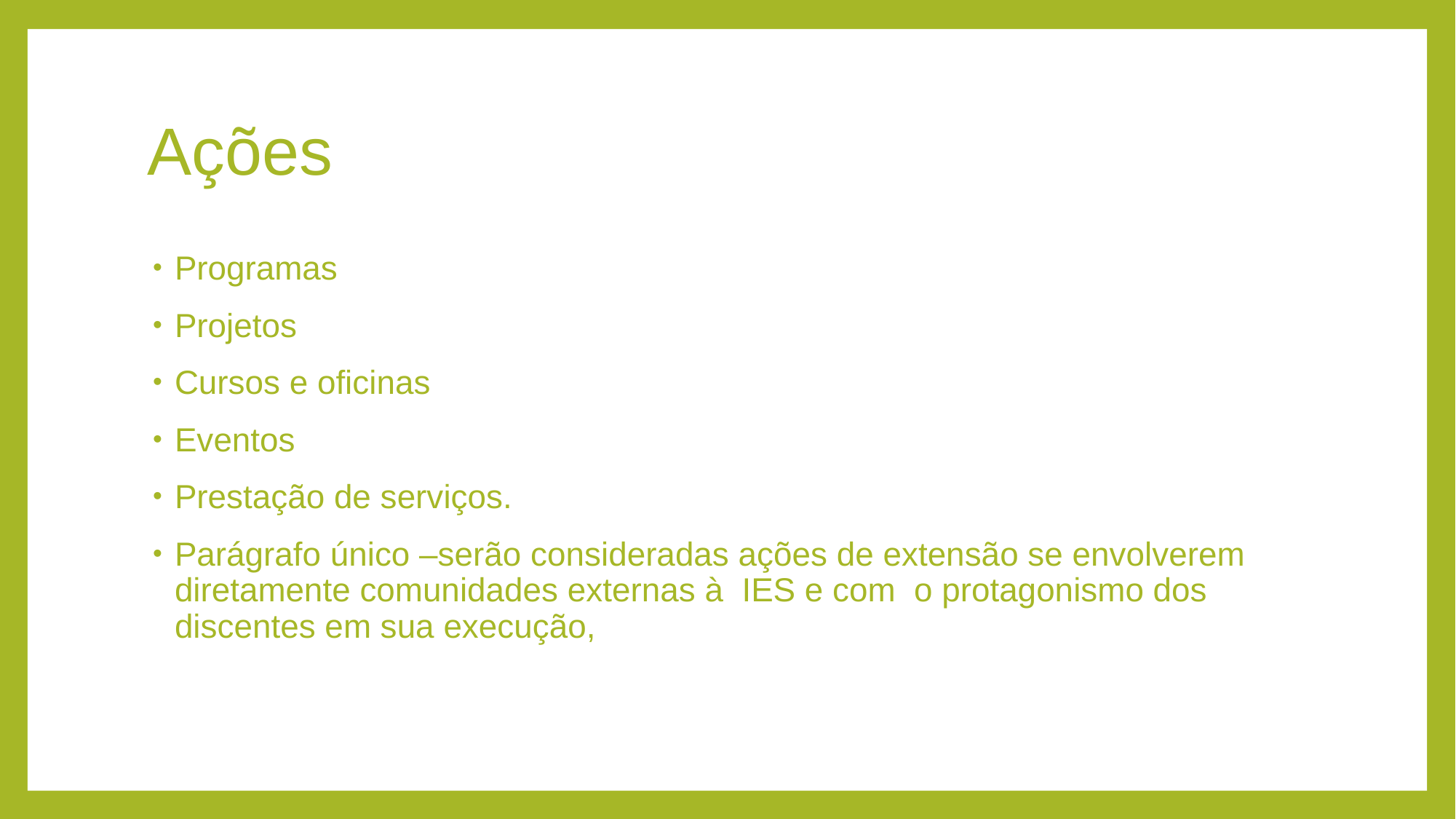

# Ações
Programas
Projetos
Cursos e oficinas
Eventos
Prestação de serviços.
Parágrafo único –serão consideradas ações de extensão se envolverem diretamente comunidades externas à  IES e com  o protagonismo dos discentes em sua execução,